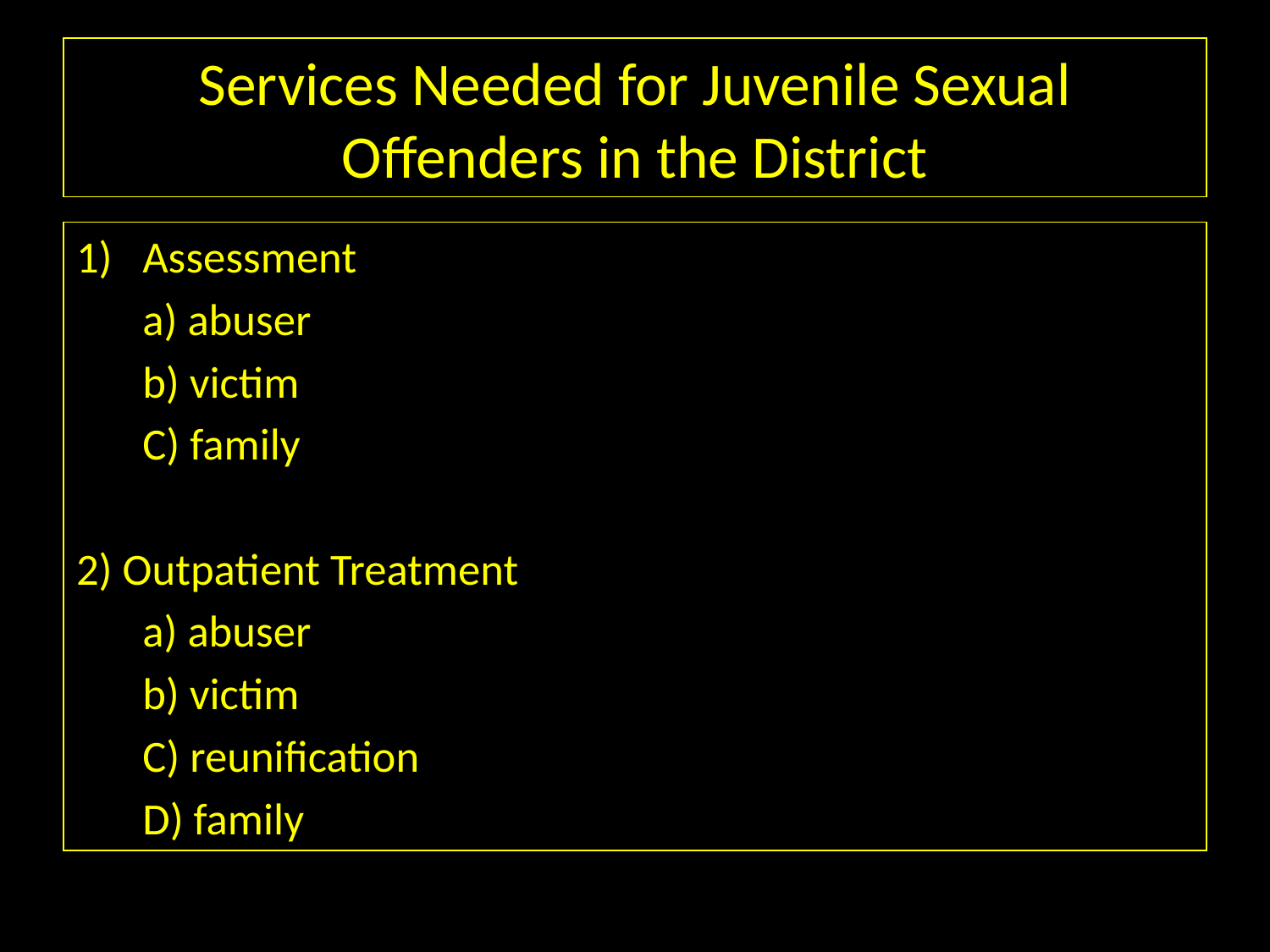

# Services Needed for Juvenile Sexual Offenders in the District
Assessment
	a) abuser
	b) victim
	C) family

2) Outpatient Treatment
	a) abuser
	b) victim
	C) reunification
	D) family